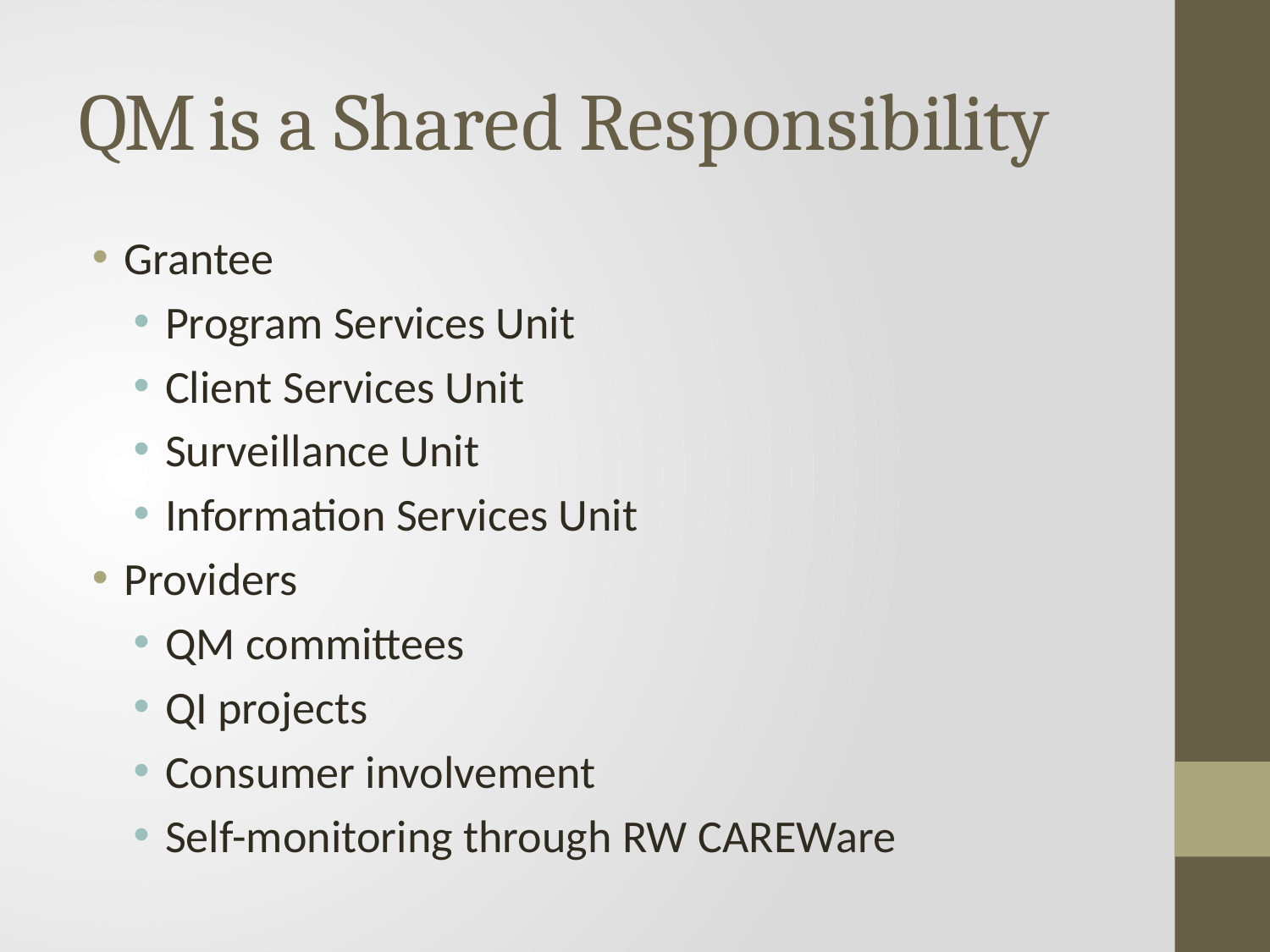

# QM is a Shared Responsibility
Grantee
Program Services Unit
Client Services Unit
Surveillance Unit
Information Services Unit
Providers
QM committees
QI projects
Consumer involvement
Self-monitoring through RW CAREWare